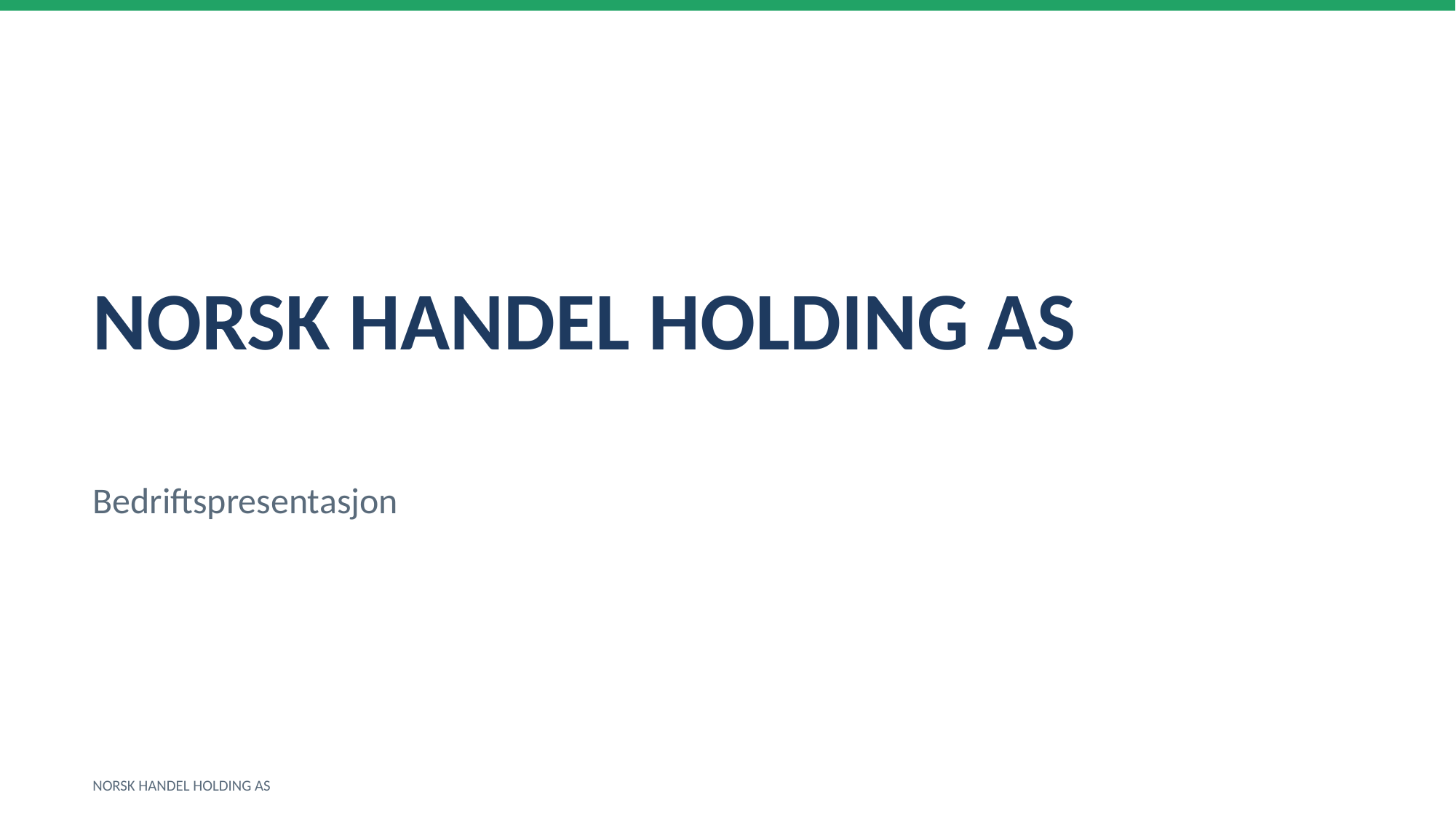

NORSK HANDEL HOLDING AS
Bedriftspresentasjon
NORSK HANDEL HOLDING AS